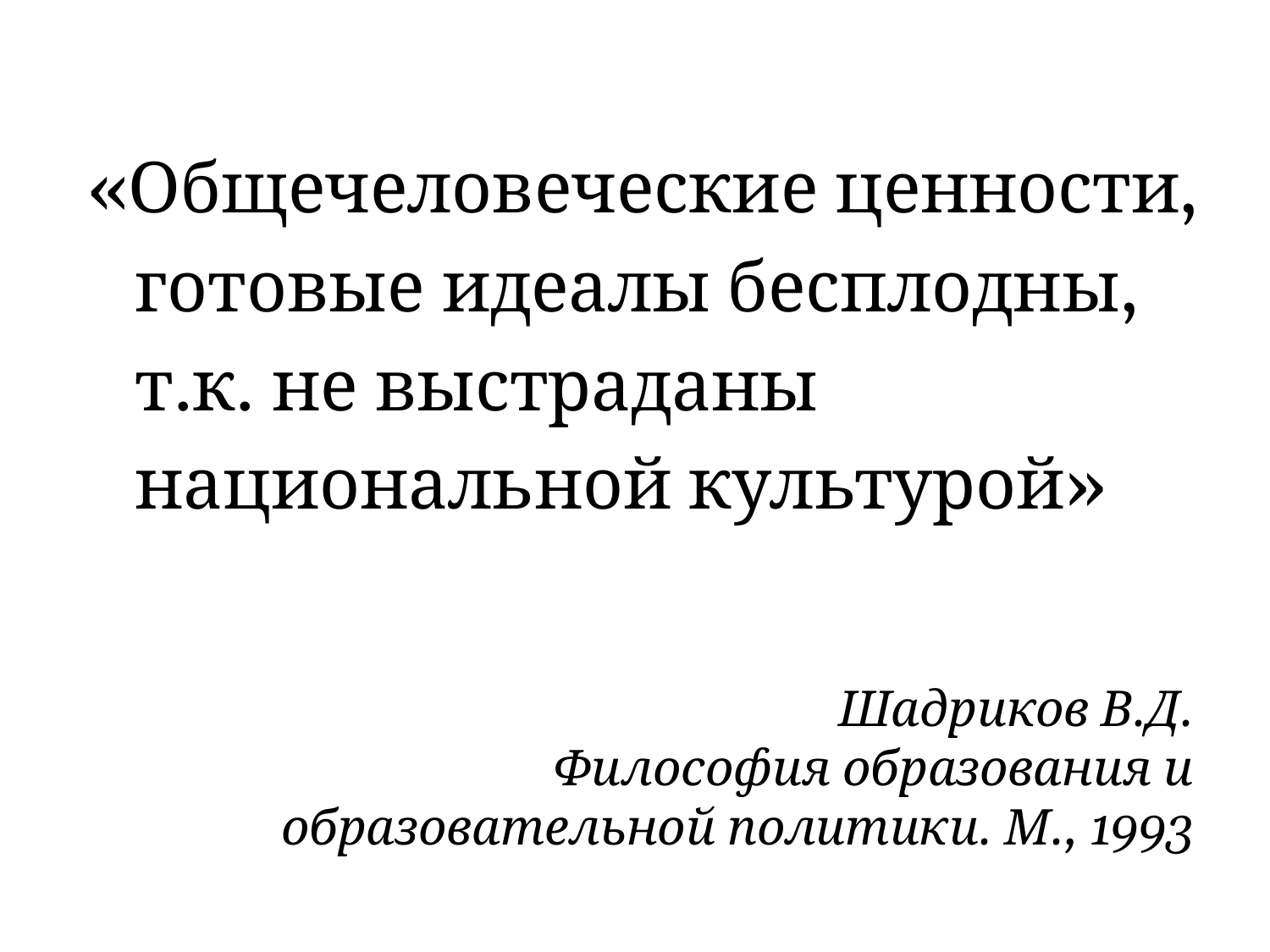

«Общечеловеческие ценности,
	готовые идеалы бесплодны,
	т.к. не выстраданы
	национальной культурой»

# Шадриков В.Д. Философия образования и образовательной политики. М., 1993